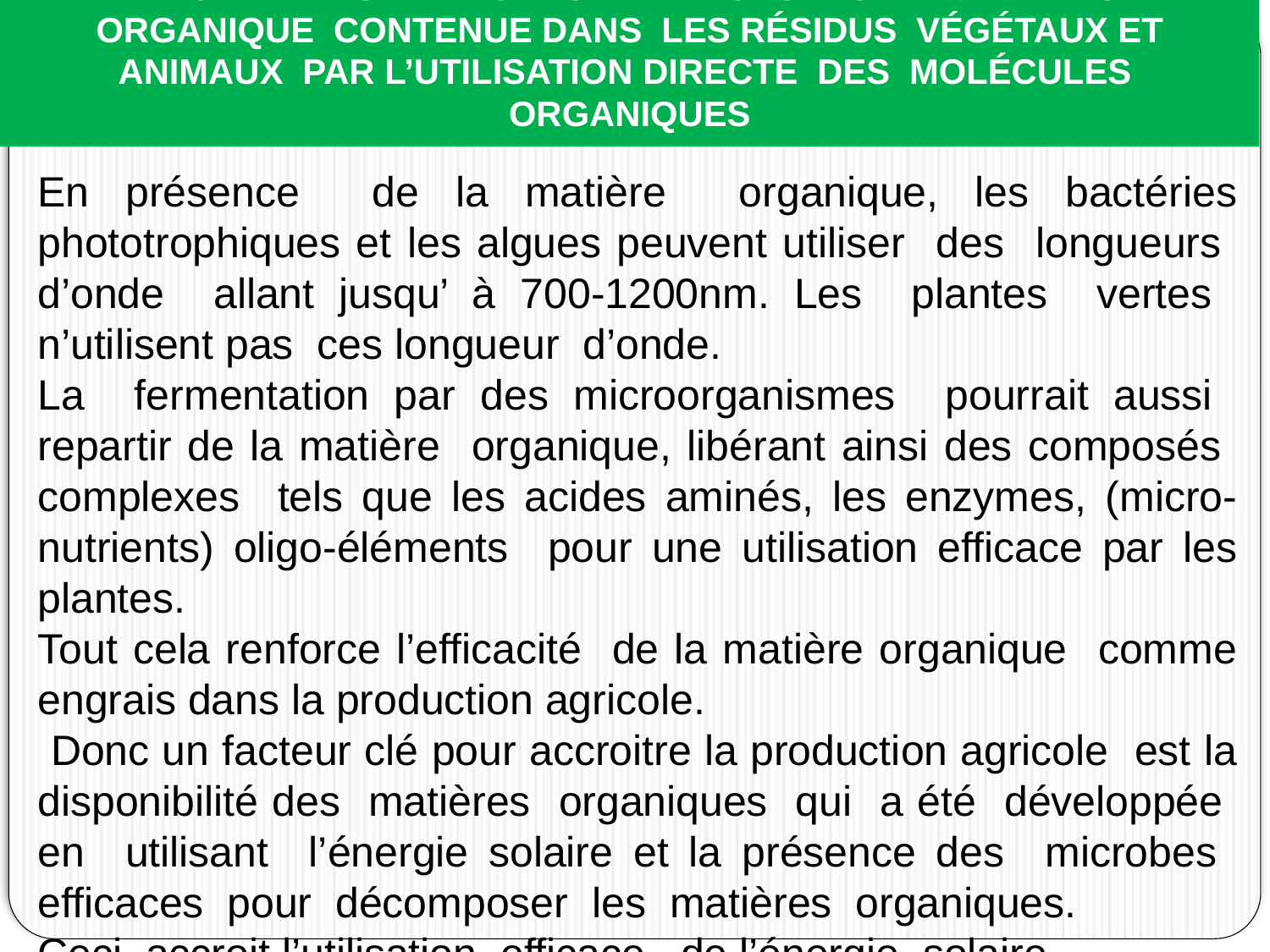

# EXPLORER  LES MÉTHODES   DE RECYCLAGE DE L’ÉNERGIE  ORGANIQUE  CONTENUE DANS  LES RÉSIDUS  VÉGÉTAUX ET ANIMAUX  PAR L’UTILISATION DIRECTE  DES  MOLÉCULES  ORGANIQUES
En présence  de la matière  organique, les bactéries phototrophiques et les algues peuvent utiliser  des  longueurs  d’onde  allant jusqu’ à 700-1200nm. Les  plantes  vertes  n’utilisent pas  ces longueur  d’onde.
La  fermentation par des microorganismes  pourrait aussi  repartir de la matière  organique, libérant ainsi des composés  complexes  tels que les acides aminés, les enzymes, (micro-nutrients) oligo-éléments  pour une utilisation efficace par les plantes.
Tout cela renforce l’efficacité  de la matière organique  comme engrais dans la production agricole.
 Donc un facteur clé pour accroitre la production agricole  est la disponibilité des  matières  organiques  qui  a été  développée  en  utilisant  l’énergie solaire et la présence des  microbes  efficaces  pour  décomposer  les  matières  organiques.
Ceci  accroit l’utilisation  efficace   de l’énergie  solaire.